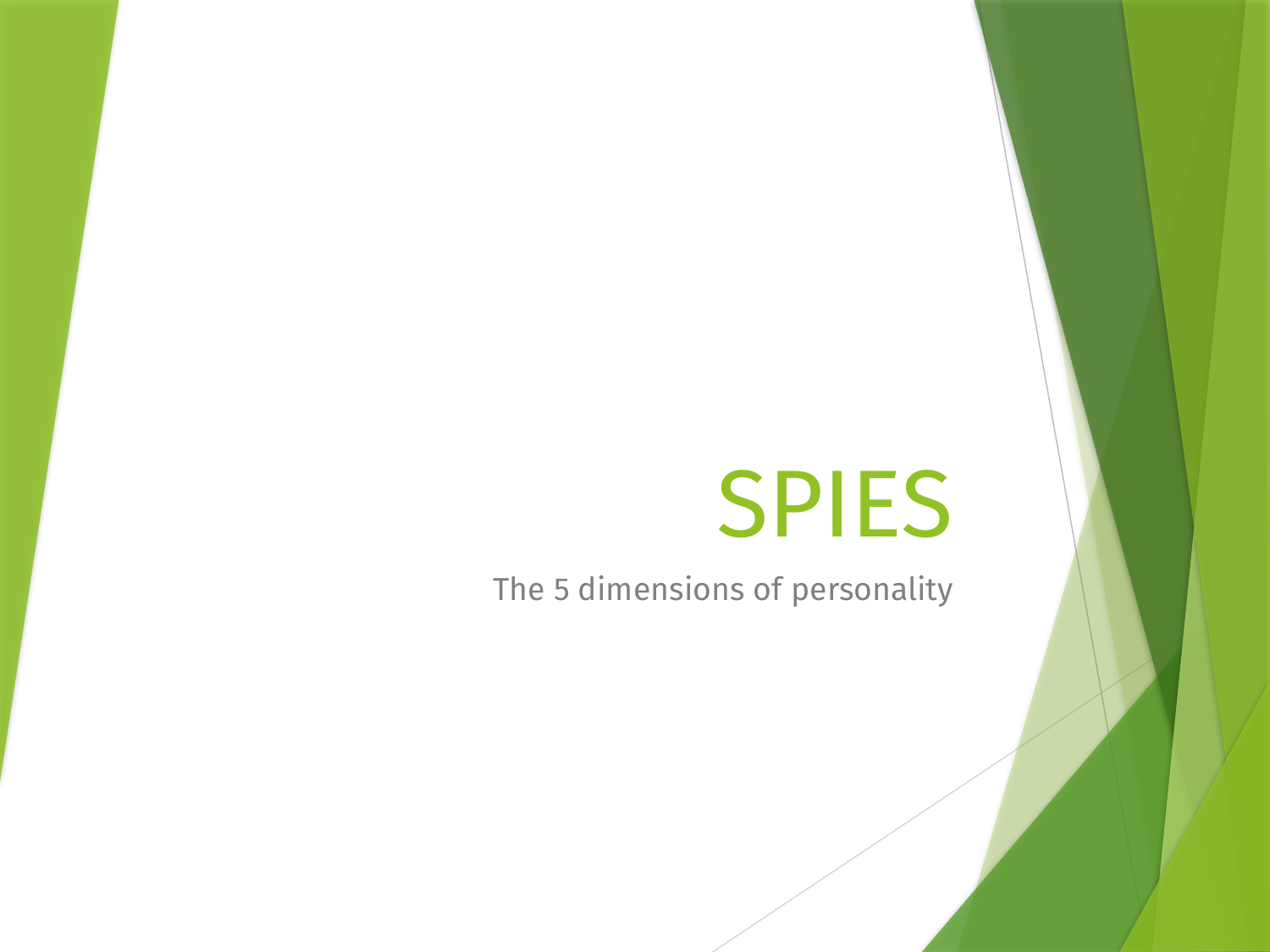

# SPIES
The 5 dimensions of personality